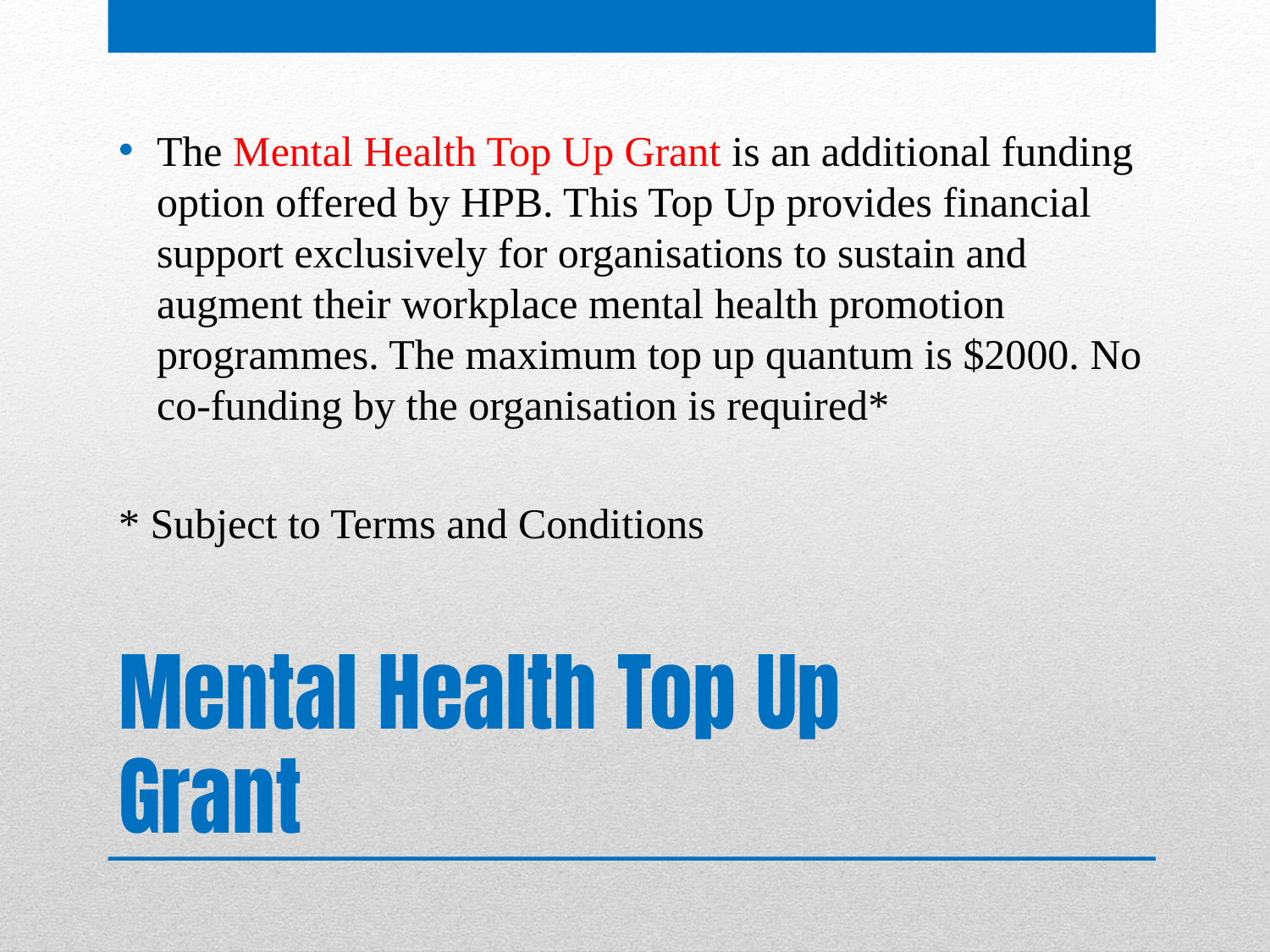

The Mental Health Top Up Grant is an additional funding option offered by HPB. This Top Up provides financial support exclusively for organisations to sustain and augment their workplace mental health promotion programmes. The maximum top up quantum is $2000. No co-funding by the organisation is required*

* Subject to Terms and Conditions

# Mental Health Top Up Grant